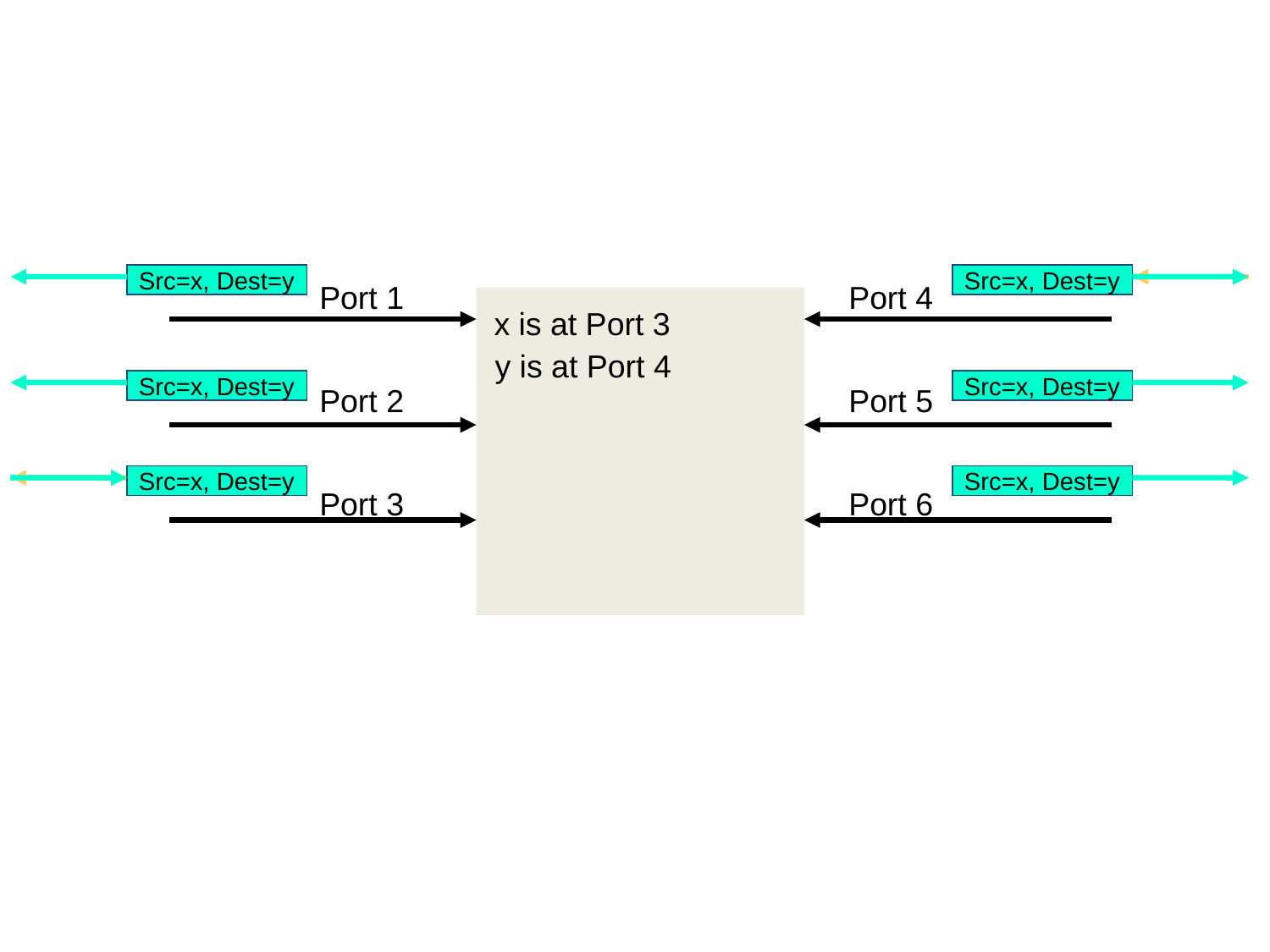

Src=x, Dest=y

Src=x, Dest=y

Src=x, Dest=y

Src=x, Dest=y

Src=x, Dest=y

Src=y, Dest=x

Src=x, Dest=y

Port 1
Port 4

x is at Port 3

y is at Port 4
Port 2
Port 5
Src=x, Dest=y

Src=y, Dest=x

Src=x, Dest=y

Port 3
Port 6